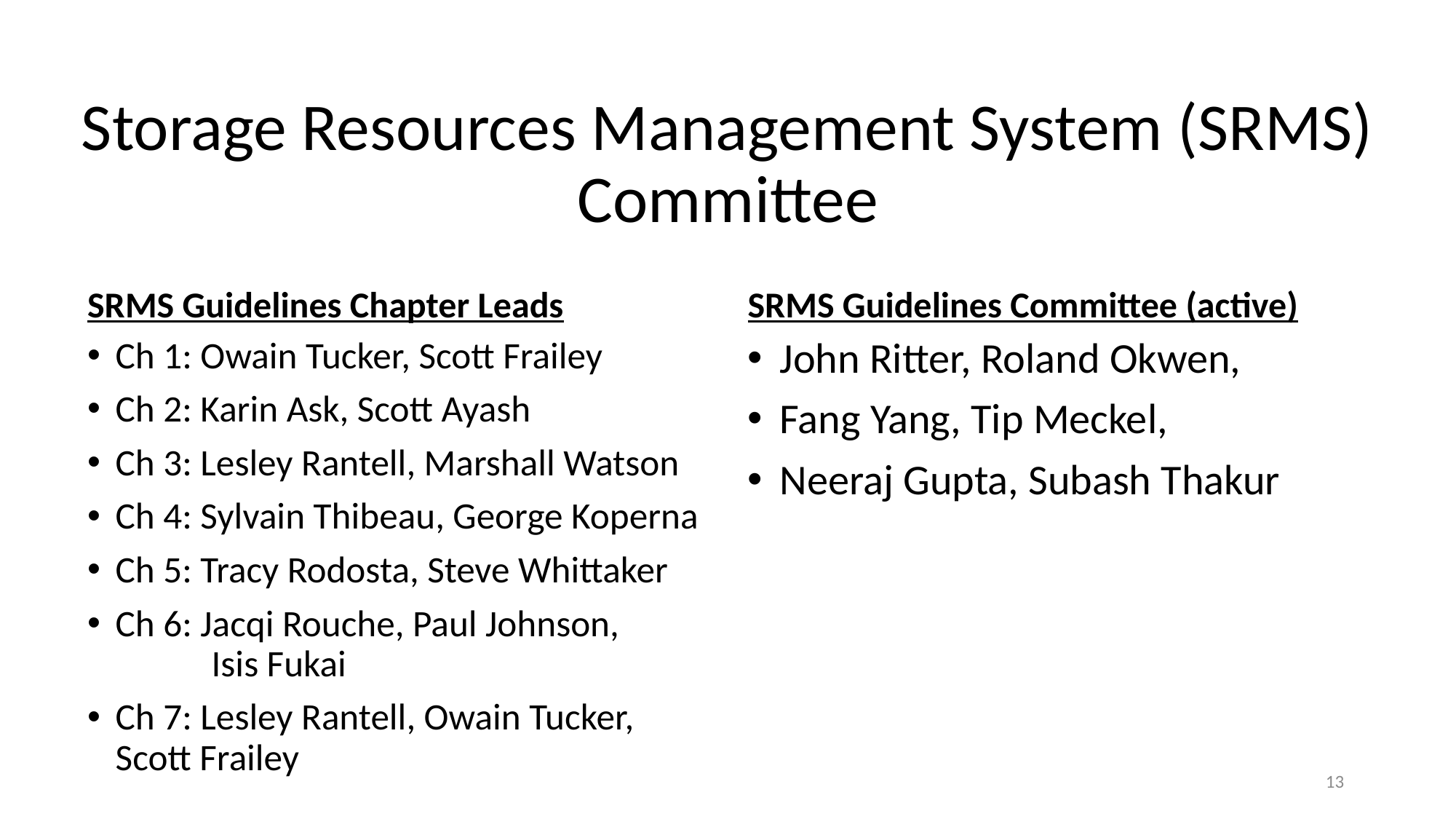

# Storage Resources Management System (SRMS) Committee
SRMS Guidelines Chapter Leads
SRMS Guidelines Committee (active)
Ch 1: Owain Tucker, Scott Frailey
Ch 2: Karin Ask, Scott Ayash
Ch 3: Lesley Rantell, Marshall Watson
Ch 4: Sylvain Thibeau, George Koperna
Ch 5: Tracy Rodosta, Steve Whittaker
Ch 6: Jacqi Rouche, Paul Johnson,	 	Isis Fukai
Ch 7: Lesley Rantell, Owain Tucker, 	Scott Frailey
John Ritter, Roland Okwen,
Fang Yang, Tip Meckel,
Neeraj Gupta, Subash Thakur
13